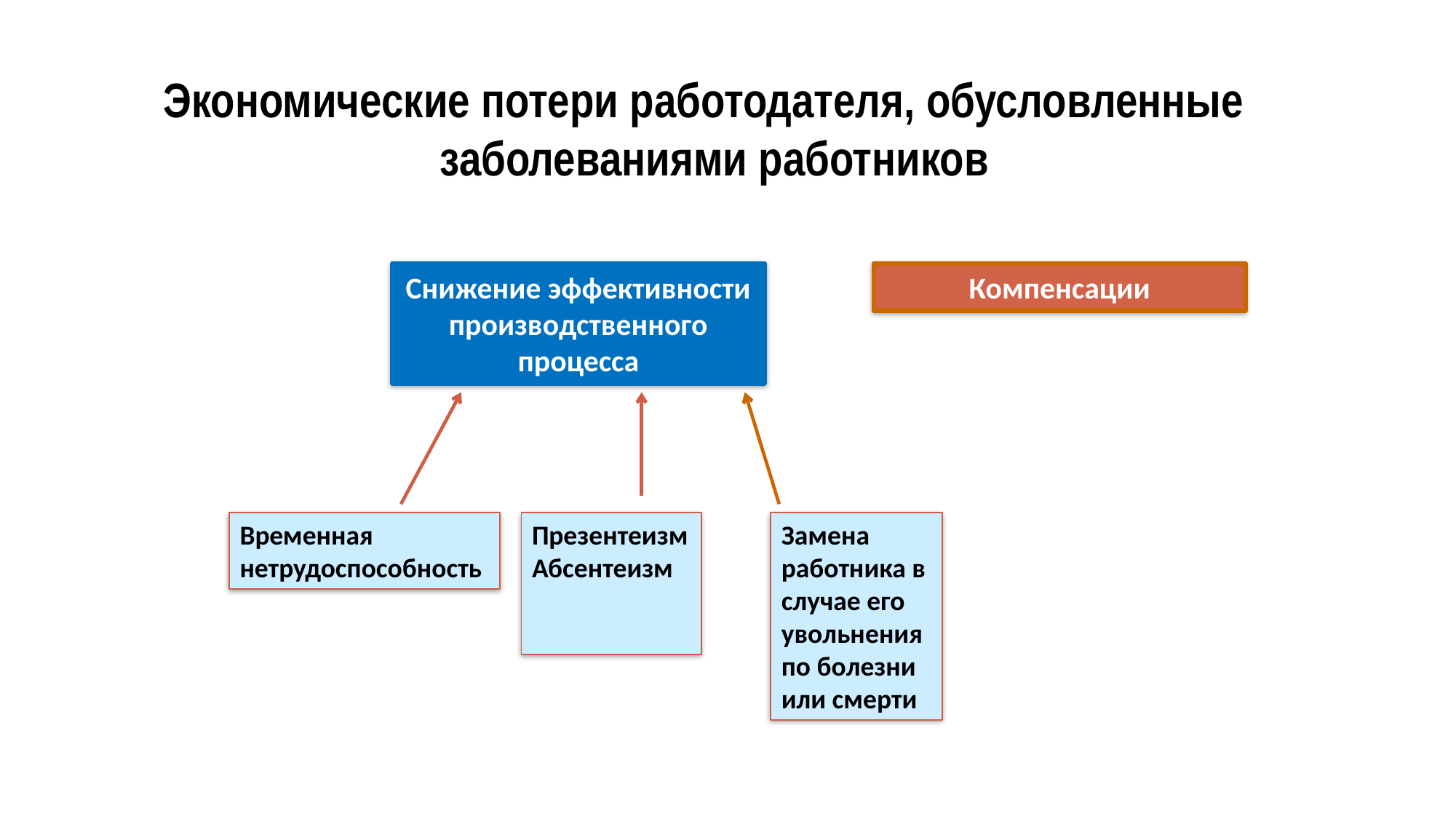

Экономические потери работодателя, обусловленные   заболеваниями работников
# Экономический ущерб с работодателя:
Снижение эффективности производственного процесса
Компенсации
Презентеизм Абсентеизм

Замена работника в случае его увольнения по болезни или смерти
Временная нетрудоспособность